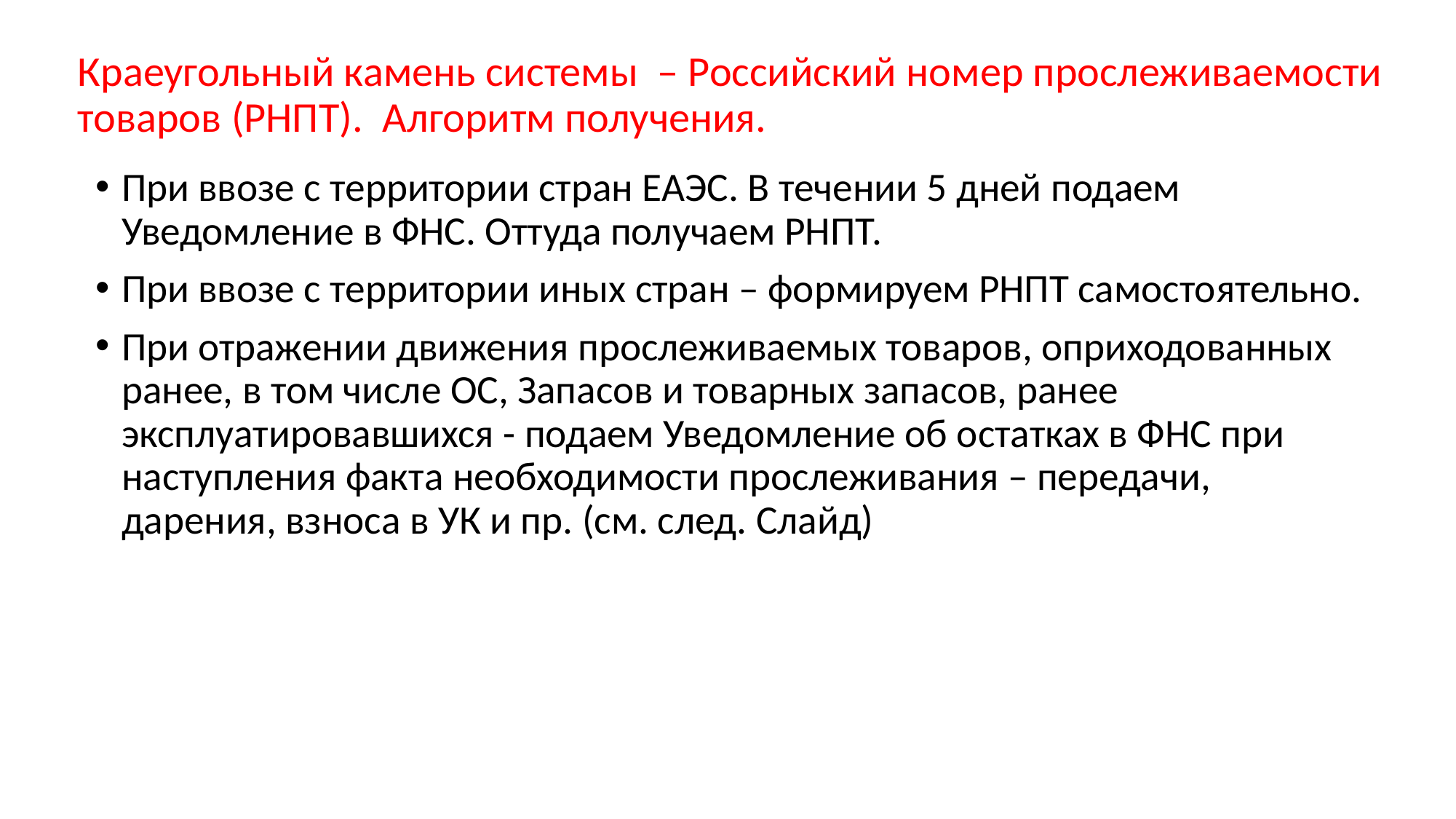

# Краеугольный камень системы  – Российский номер прослеживаемости товаров (РНПТ).  Алгоритм получения.
При ввозе с территории стран ЕАЭС. В течении 5 дней подаем Уведомление в ФНС. Оттуда получаем РНПТ.
При ввозе с территории иных стран – формируем РНПТ самостоятельно.
При отражении движения прослеживаемых товаров, оприходованных ранее, в том числе ОС, Запасов и товарных запасов, ранее эксплуатировавшихся - подаем Уведомление об остатках в ФНС при наступления факта необходимости прослеживания – передачи, дарения, взноса в УК и пр. (см. след. Слайд)